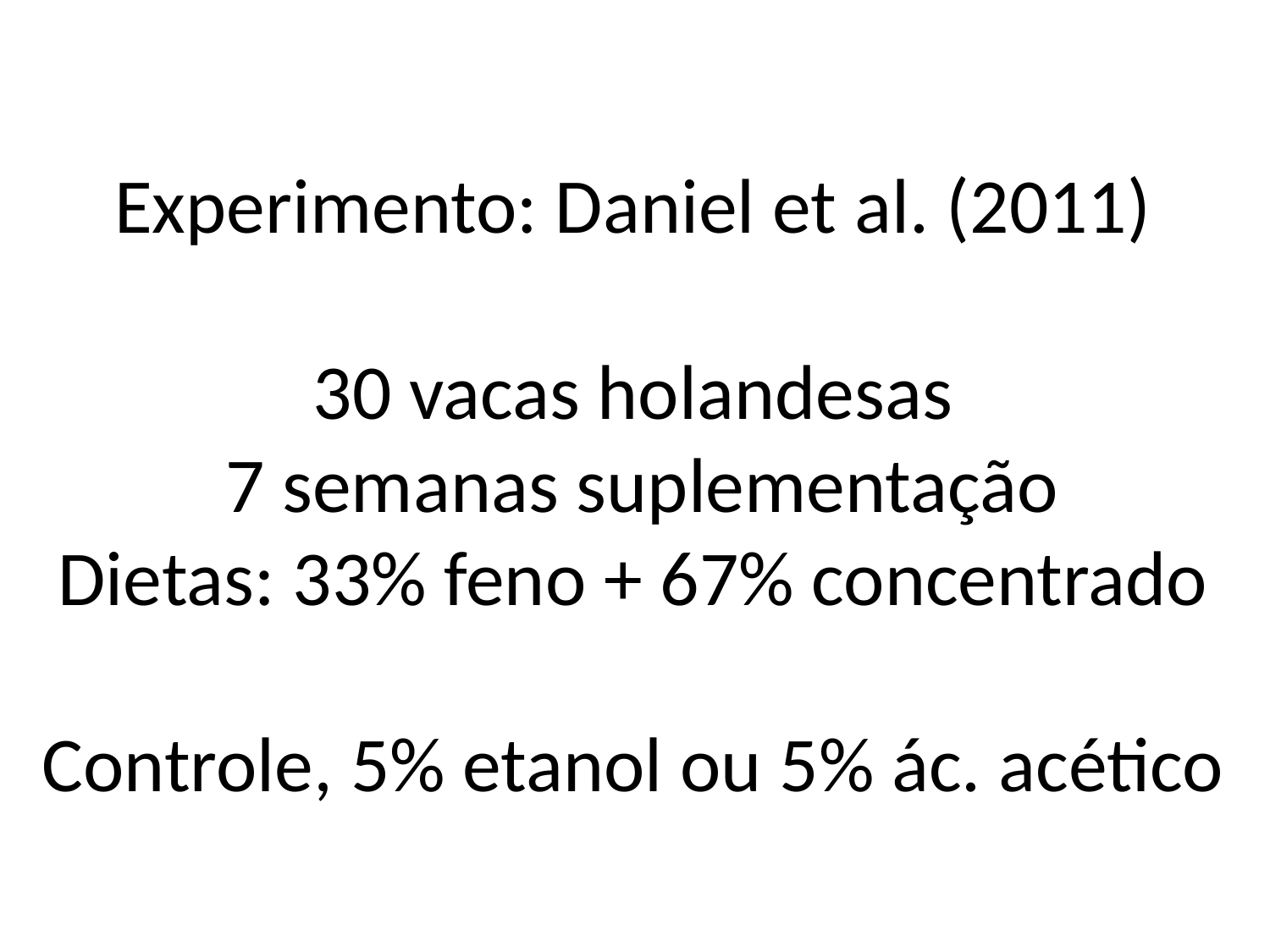

# Experimento: Daniel et al. (2011) 30 vacas holandesas 7 semanas suplementação Dietas: 33% feno + 67% concentrado Controle, 5% etanol ou 5% ác. acético